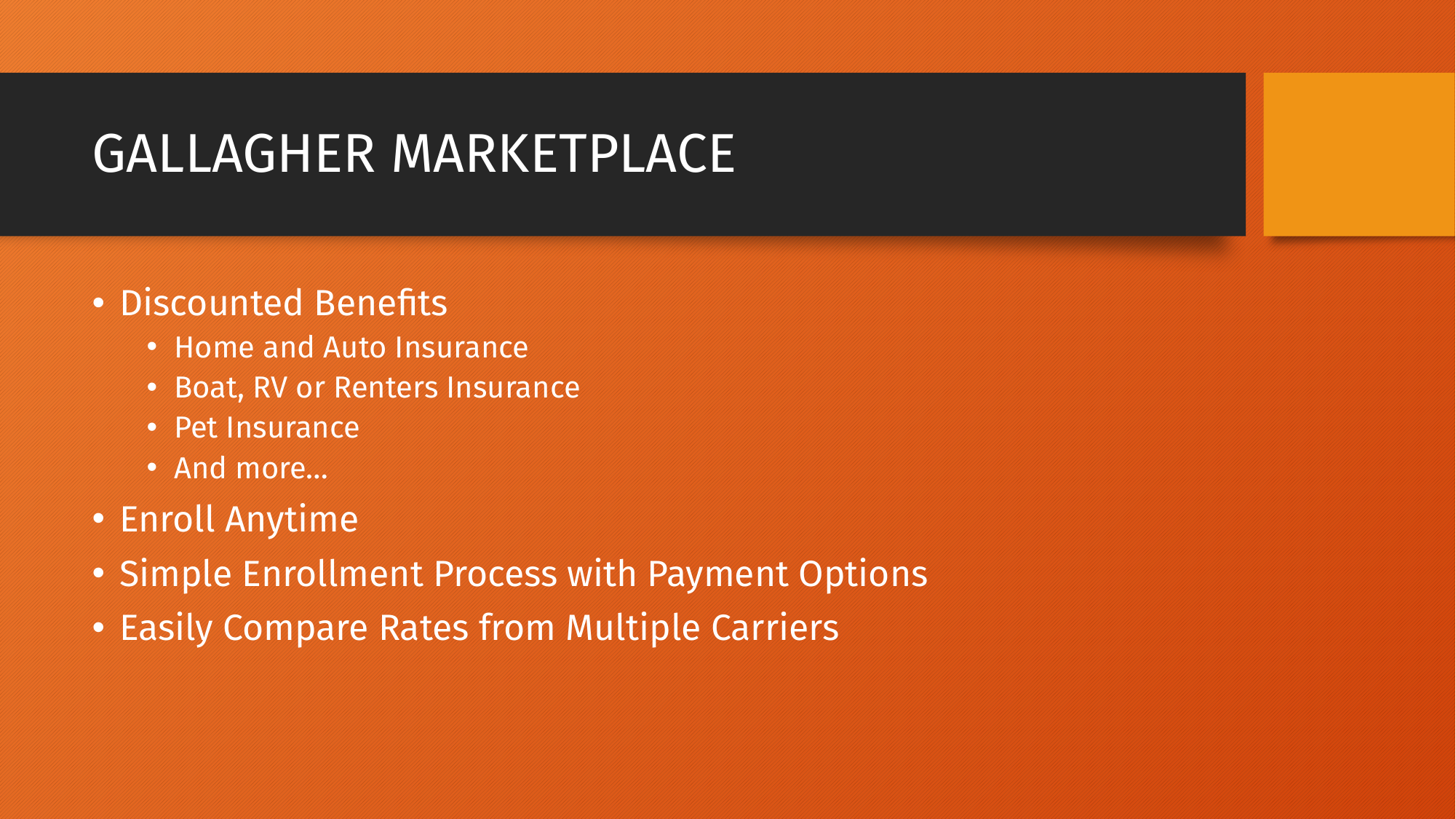

# GALLAGHER MARKETPLACE
Discounted Benefits
Home and Auto Insurance
Boat, RV or Renters Insurance
Pet Insurance
And more…
Enroll Anytime
Simple Enrollment Process with Payment Options
Easily Compare Rates from Multiple Carriers